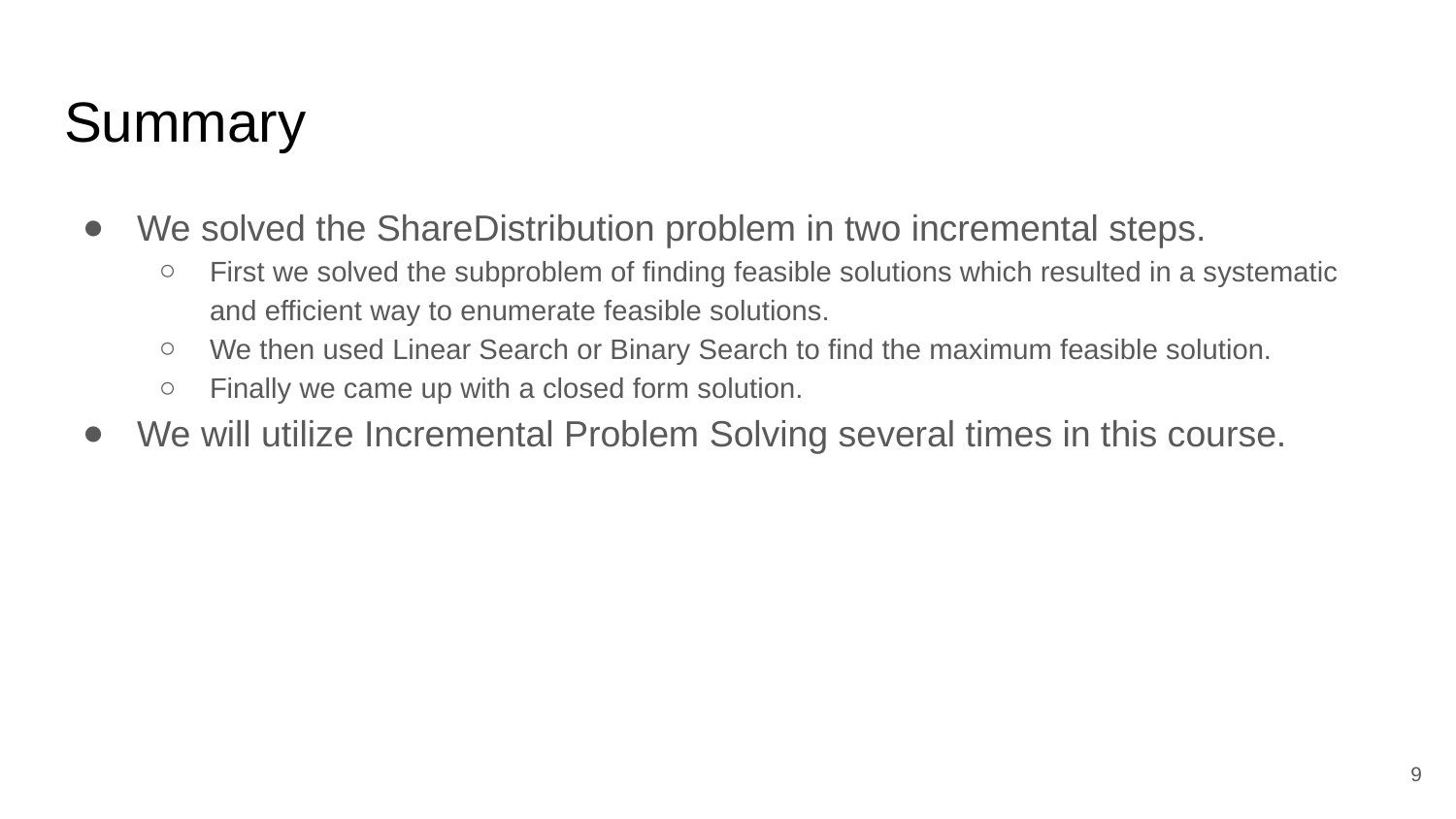

# Summary
We solved the ShareDistribution problem in two incremental steps.
First we solved the subproblem of finding feasible solutions which resulted in a systematic and efficient way to enumerate feasible solutions.
We then used Linear Search or Binary Search to find the maximum feasible solution.
Finally we came up with a closed form solution.
We will utilize Incremental Problem Solving several times in this course.
9